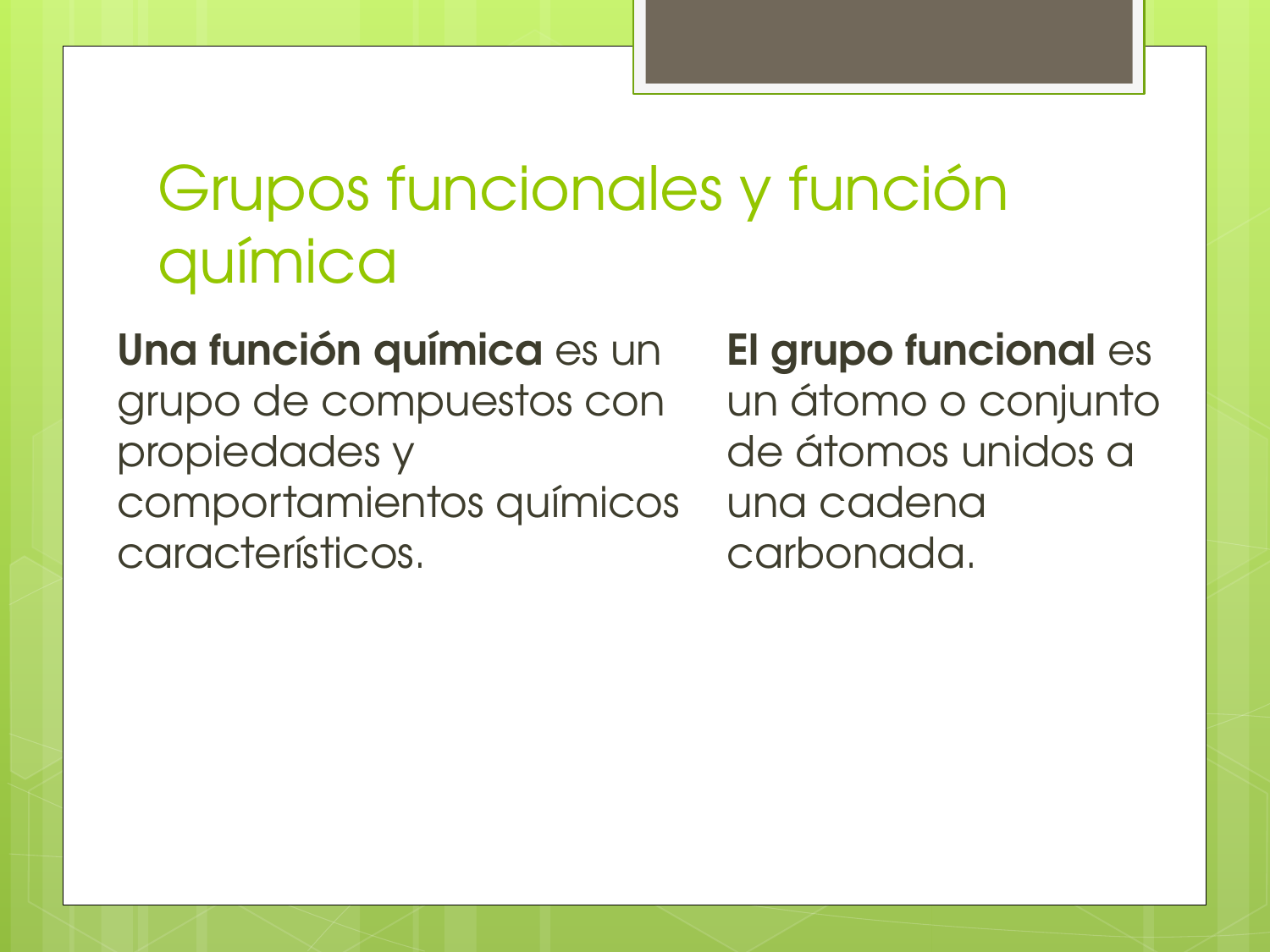

# Grupos funcionales y función química
Una función química es un grupo de compuestos con propiedades y comportamientos químicos característicos.

El grupo funcional es un átomo o conjunto de átomos unidos a una cadena carbonada.